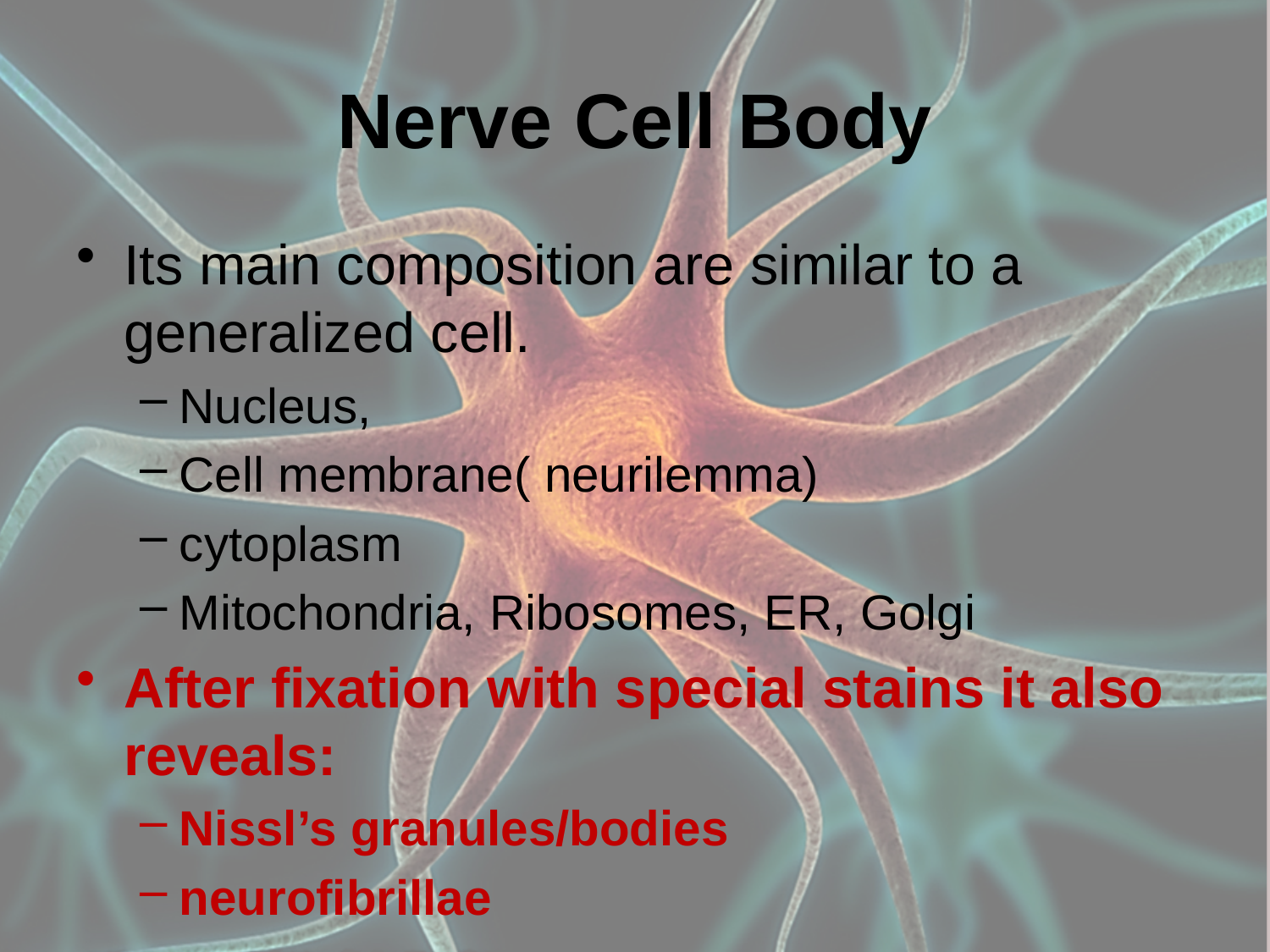

# Nerve Cell Body
Its main composition are similar to a generalized cell.
Nucleus,
Cell membrane( neurilemma)
cytoplasm
Mitochondria, Ribosomes, ER, Golgi
After fixation with special stains it also reveals:
Nissl’s granules/bodies
neurofibrillae